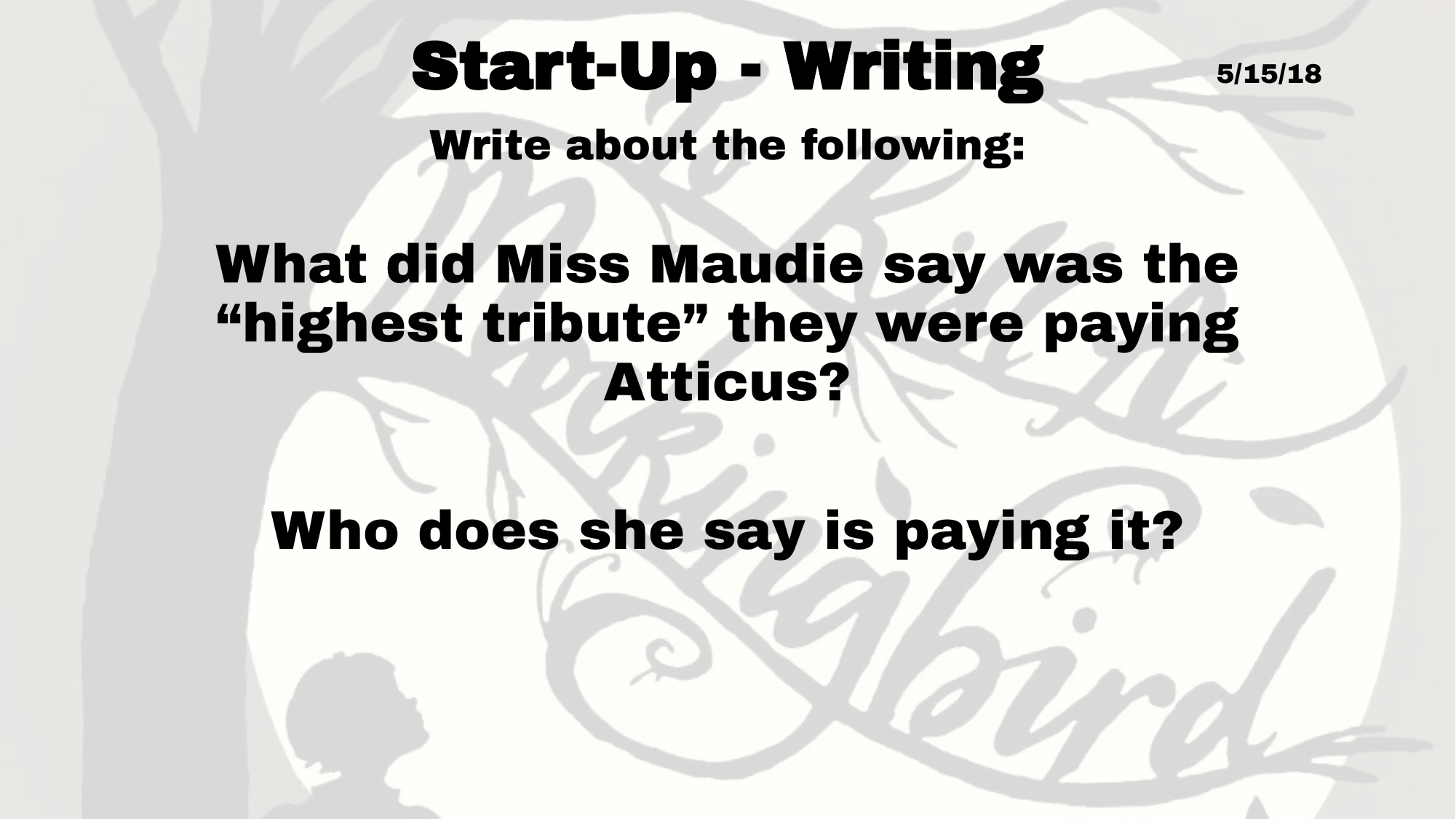

# Start-Up - Writing
5/15/18
Write about the following:

What did Miss Maudie say was the “highest tribute” they were paying Atticus?

Who does she say is paying it?